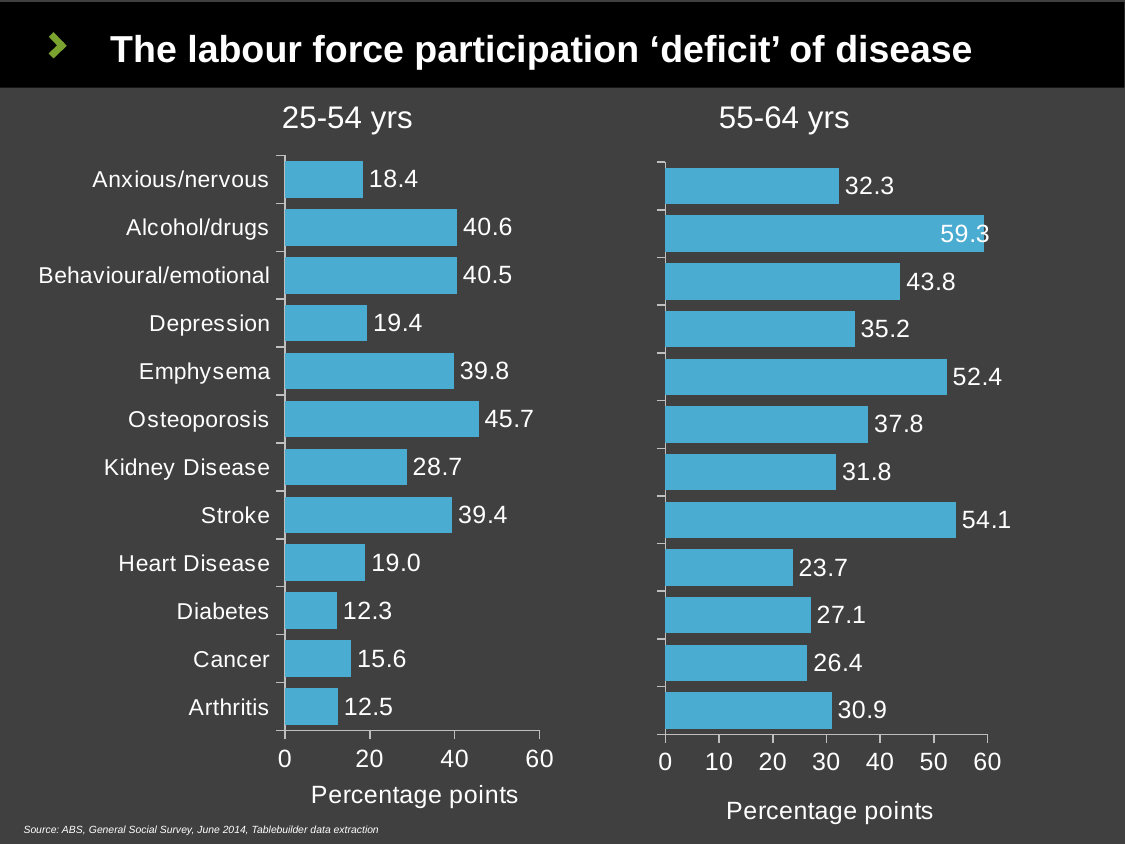

The labour force participation ‘deficit’ of disease

25-54 yrs
55-64 yrs

### Chart

| Category | 25-54 |
|---|---|
| Arthritis | 12.481392369232609 |
| Cancer | 15.63664225570217 |
| Diabetes | 12.288784019989507 |
| Heart Disease | 18.98001054463613 |
| Stroke | 39.434603886397625 |
| Kidney Disease | 28.696221402036578 |
| Osteoporosis | 45.65954122975602 |
| Emphysema | 39.81158801338174 |
| Depression | 19.413850374264797 |
| Behavioural/emotional | 40.52754380710515 |
| Alcohol/drugs | 40.60244426198447 |
| Anxious/nervous | 18.411584957940775 |

### Chart

| Category | 55-64 |
|---|---|
| Arthritis | 30.936287671490746 |
| Cancer | 26.437092824469808 |
| Diabetes | 27.080019709772202 |
| Heart Disease | 23.683251699919296 |
| Stroke | 54.09613958974696 |
| Kidney Disease | 31.82049203395598 |
| Osteoporosis | 37.80355245179899 |
| Emphysema | 52.42855245179901 |
| Depression | 35.24768257909744 |
| Behavioural/emotional | 43.764124960575664 |
| Alcohol/drug dependence | 59.27108491933147 |
| Anxious/nervous | 32.32971503094171 |
Source: ABS, General Social Survey, June 2014, Tablebuilder data extraction